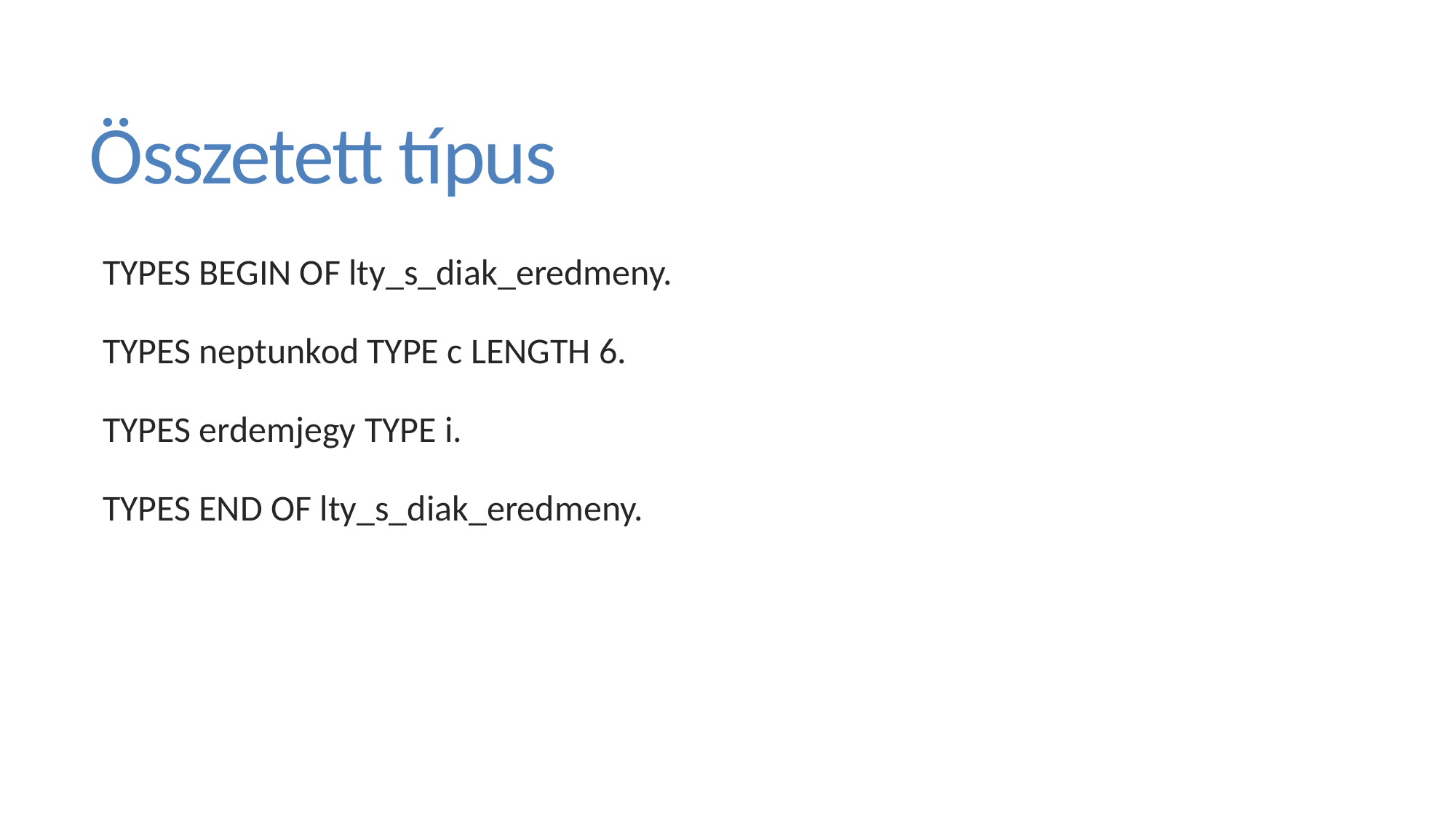

# Összetett típus
TYPES BEGIN OF lty_s_diak_eredmeny.
TYPES neptunkod TYPE c LENGTH 6.
TYPES erdemjegy TYPE i.
TYPES END OF lty_s_diak_eredmeny.